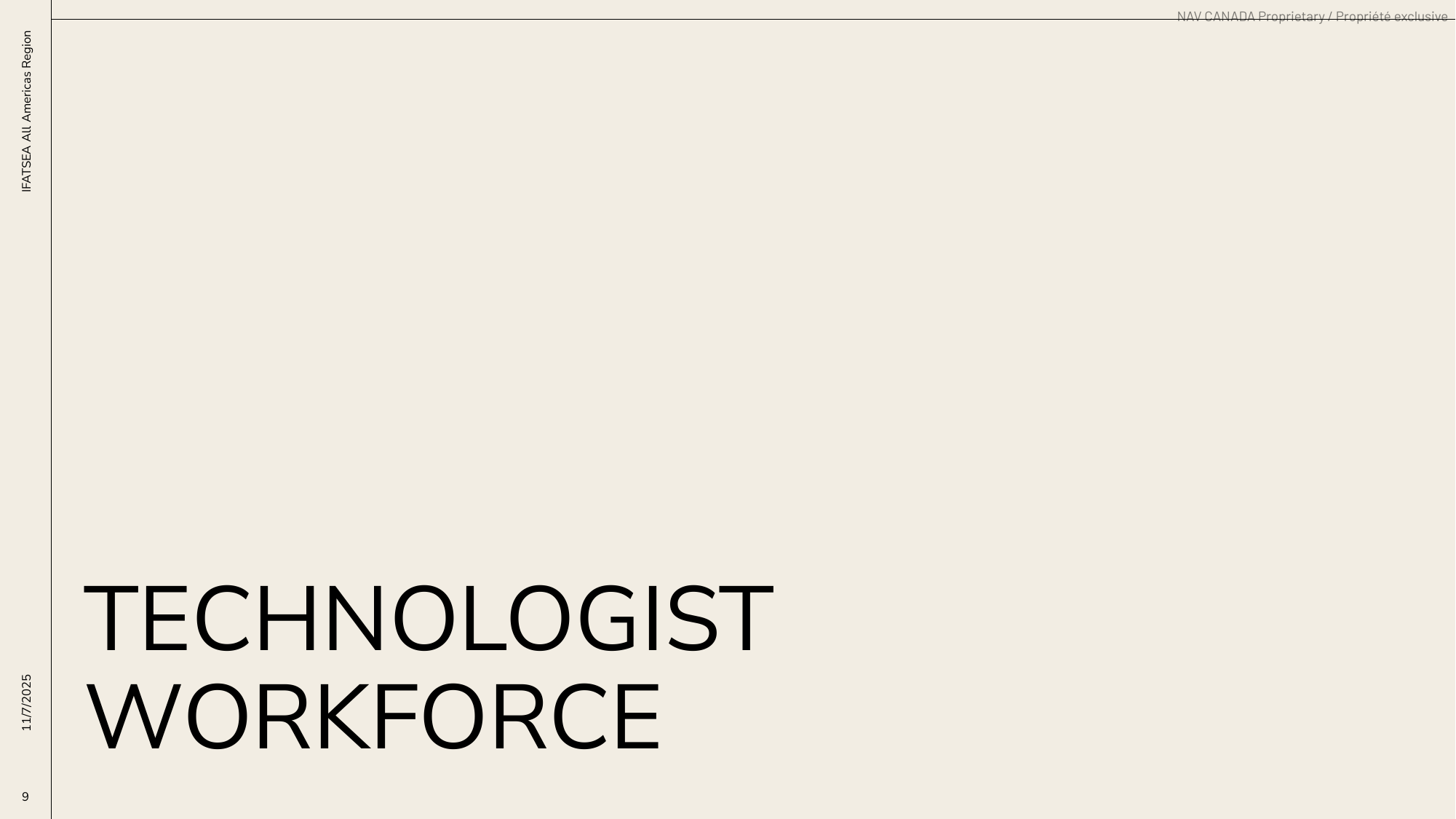

# Technologist Workforce
IFATSEA All Americas Region
11/7/2025
9